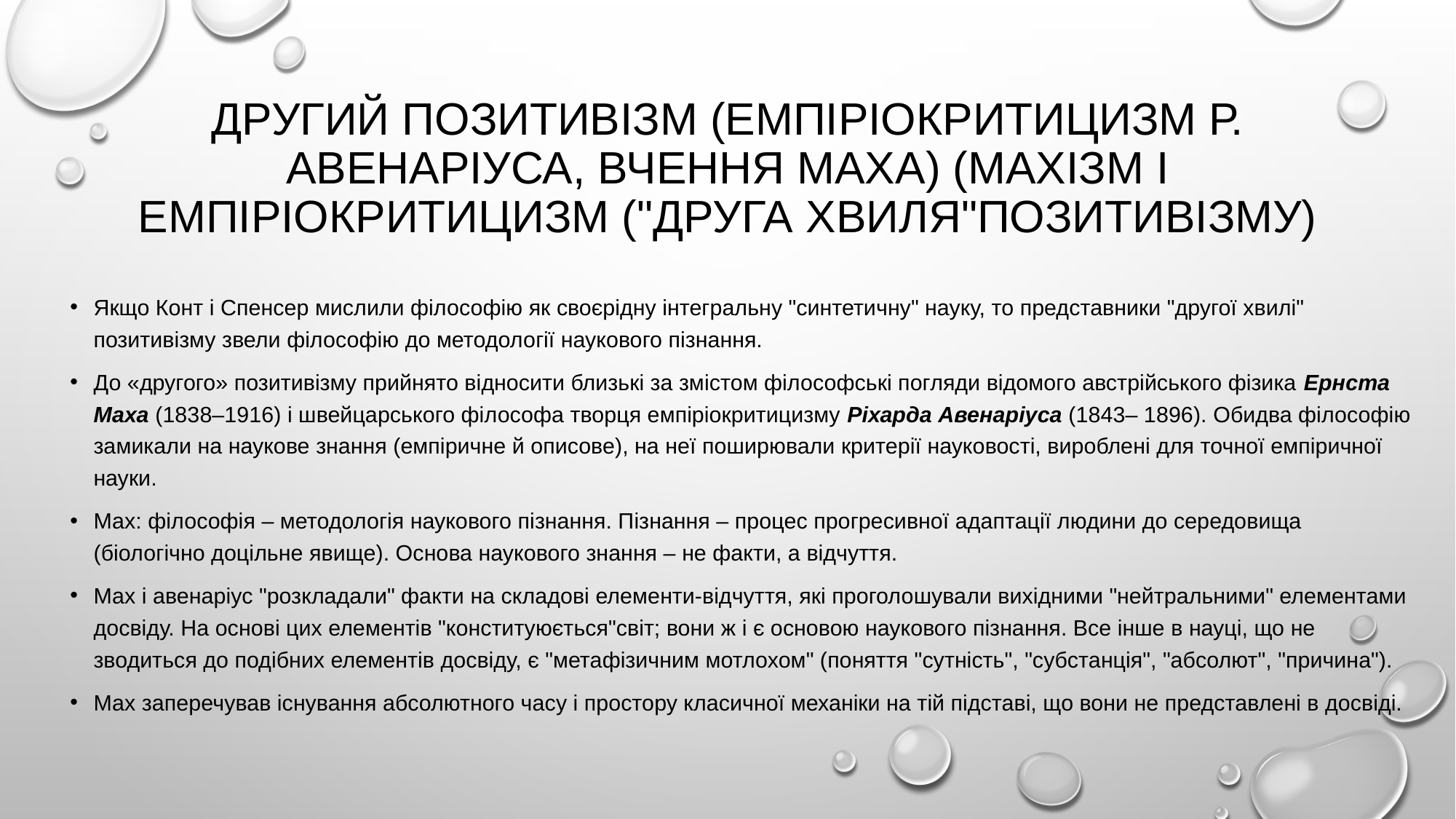

# Другий позитивізм (емпіріокритицизм Р. Авенаріуса, вчення Маха) (Махізм і емпіріокритицизм ("друга хвиля"позитивізму)
Якщо Конт і Спенсер мислили філософію як своєрідну інтегральну "синтетичну" науку, то представники "другої хвилі" позитивізму звели філософію до методології наукового пізнання.
До «другого» позитивізму прийнято відносити близькі за змістом філософські погляди відомого австрійського фізика Ернста Маха (1838–1916) і швейцарського філософа творця емпіріокритицизму Ріхарда Авенаріуса (1843– 1896). Обидва філософію замикали на наукове знання (емпіричне й описове), на неї поширювали критерії науковості, вироблені для точної емпіричної науки.
Мах: філософія – методологія наукового пізнання. Пізнання – процес прогресивної адаптації людини до середовища (біологічно доцільне явище). Основа наукового знання – не факти, а відчуття.
Мах і авенаріус "розкладали" факти на складові елементи-відчуття, які проголошували вихідними "нейтральними" елементами досвіду. На основі цих елементів "конституюється"світ; вони ж і є основою наукового пізнання. Все інше в науці, що не зводиться до подібних елементів досвіду, є "метафізичним мотлохом" (поняття "сутність", "субстанція", "абсолют", "причина").
Мах заперечував існування абсолютного часу і простору класичної механіки на тій підставі, що вони не представлені в досвіді.